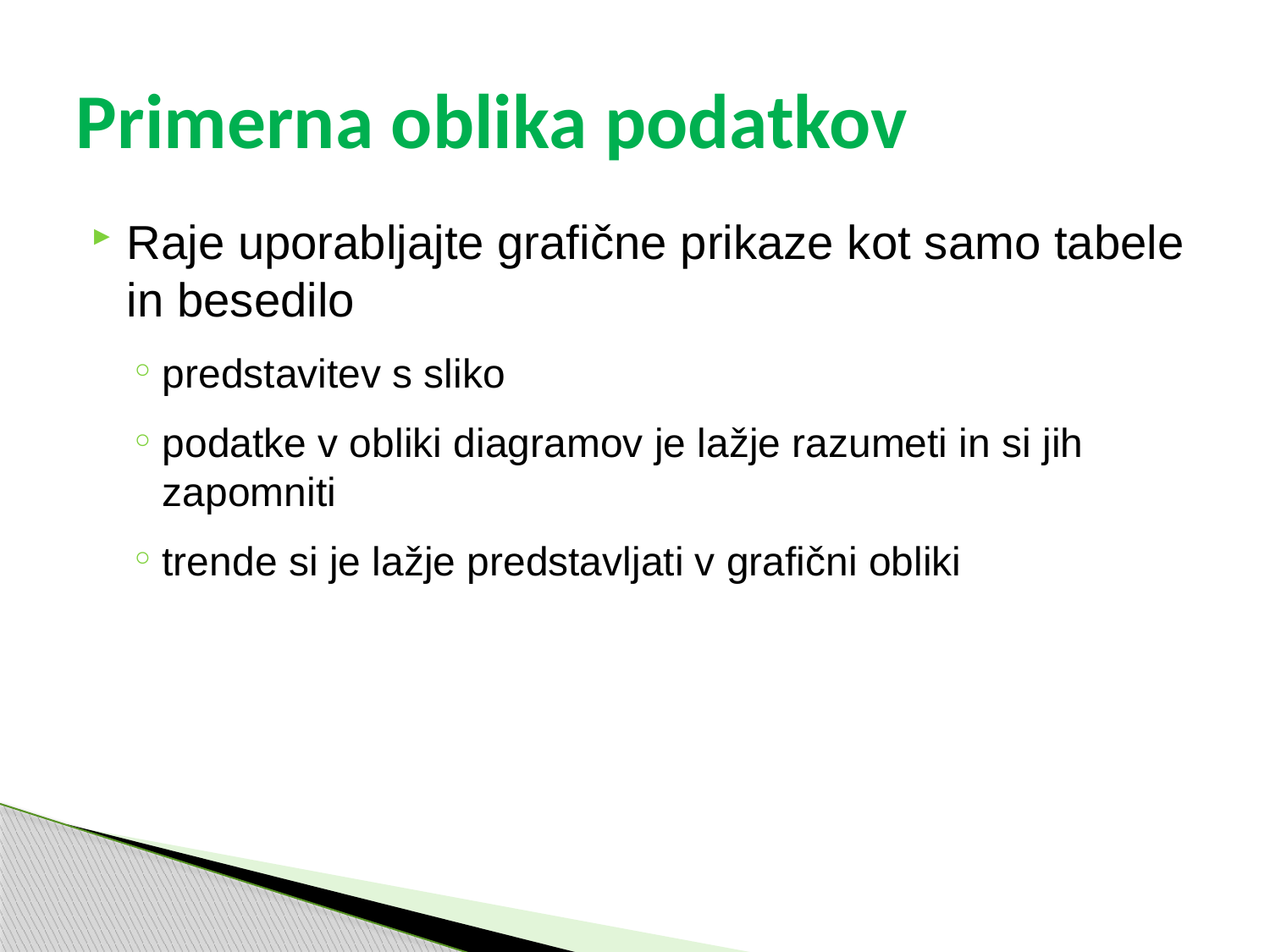

# Primerna oblika podatkov
Raje uporabljajte grafične prikaze kot samo tabele in besedilo
predstavitev s sliko
podatke v obliki diagramov je lažje razumeti in si jih zapomniti
trende si je lažje predstavljati v grafični obliki